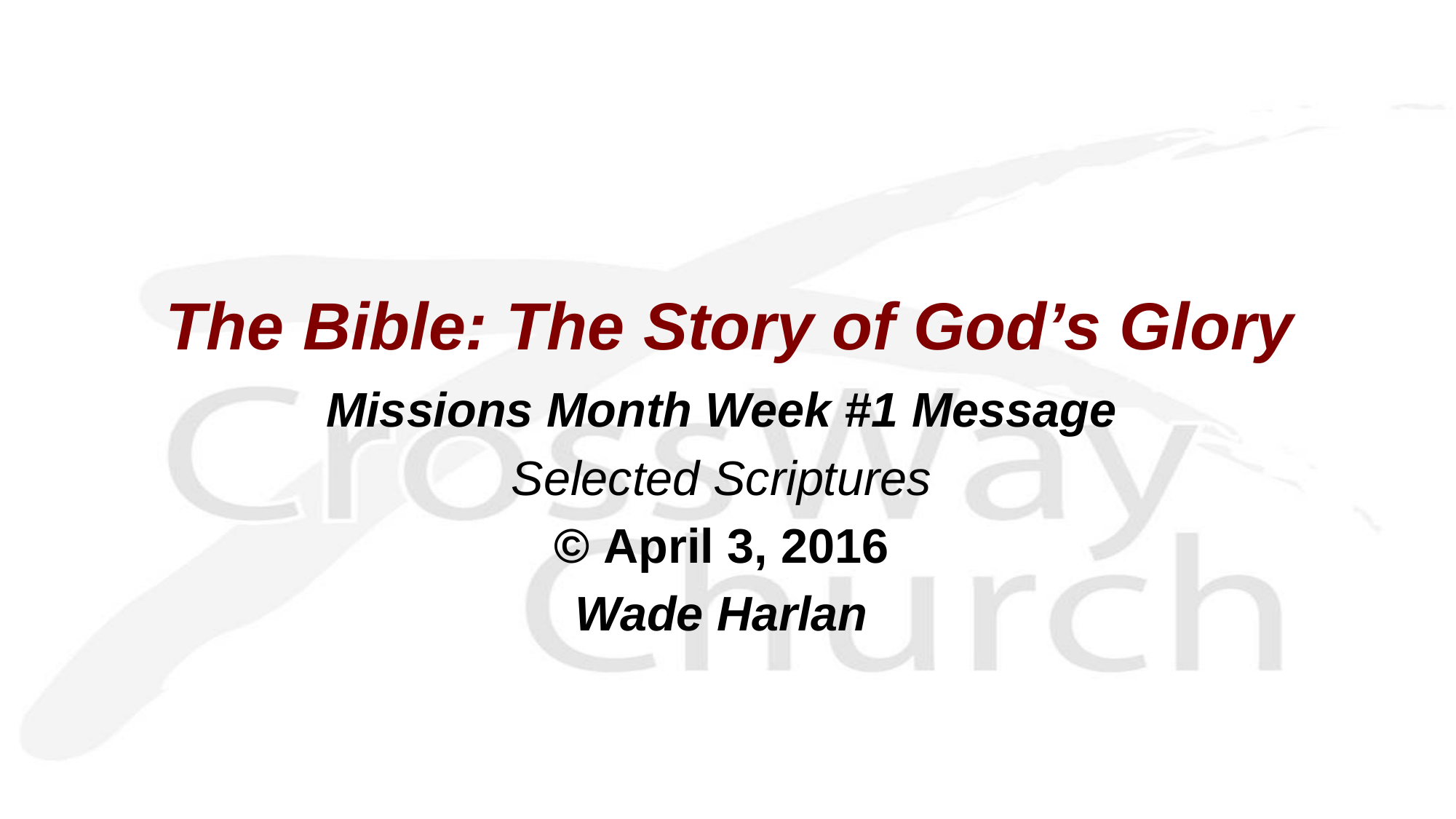

The Bible: The Story of God’s Glory
Missions Month Week #1 Message
Selected Scriptures
© April 3, 2016
Wade Harlan